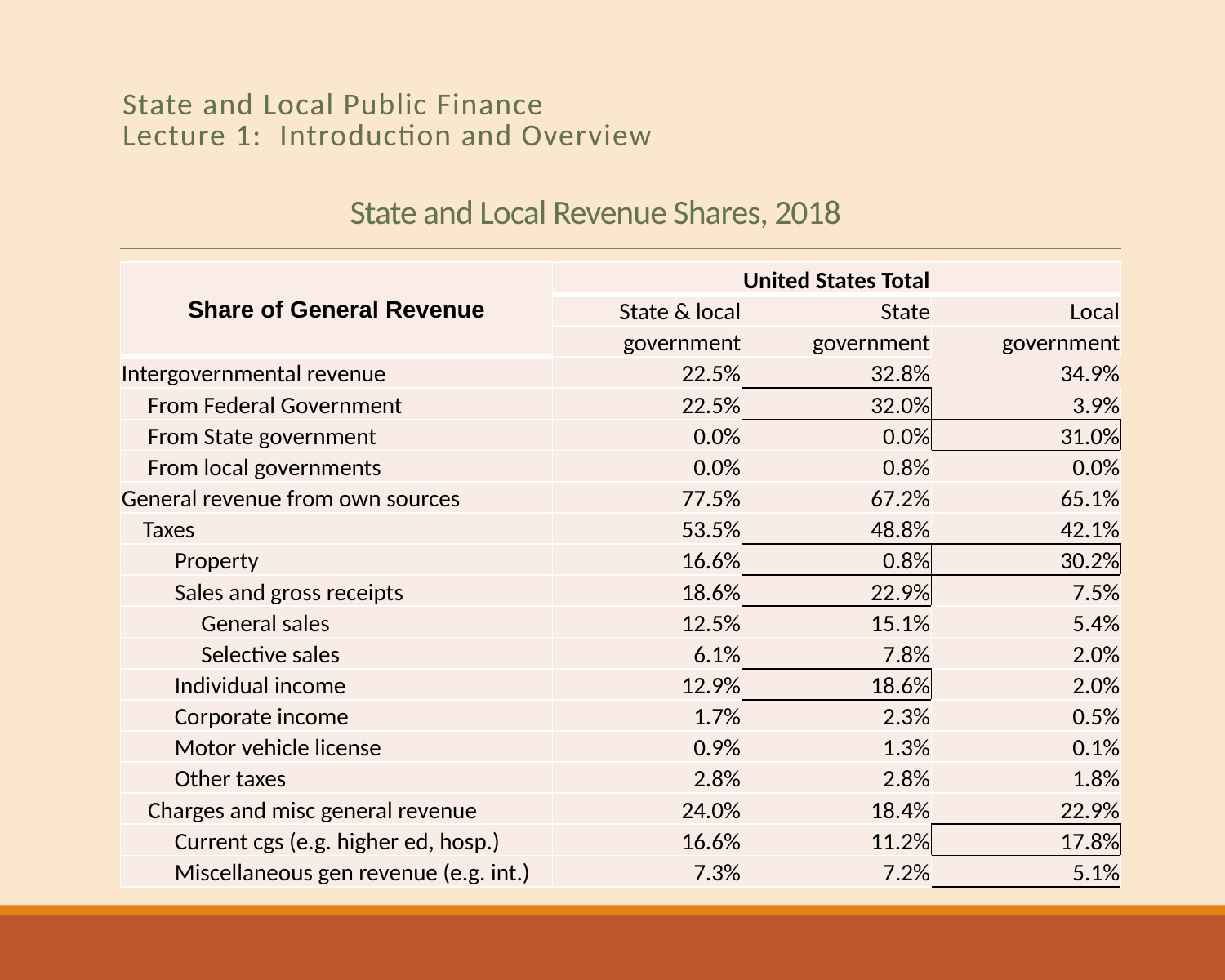

State and Local Public Finance
Lecture 1:  Introduction and Overview
# State and Local Revenue Shares, 2018
| Share of General Revenue | United States Total |  |  |
| --- | --- | --- | --- |
|  | State & local | State | Local |
|  | government | government | government |
| Intergovernmental revenue | 22.5% | 32.8% | 34.9% |
| From Federal Government | 22.5% | 32.0% | 3.9% |
| From State government | 0.0% | 0.0% | 31.0% |
| From local governments | 0.0% | 0.8% | 0.0% |
| General revenue from own sources | 77.5% | 67.2% | 65.1% |
| Taxes | 53.5% | 48.8% | 42.1% |
| Property | 16.6% | 0.8% | 30.2% |
| Sales and gross receipts | 18.6% | 22.9% | 7.5% |
| General sales | 12.5% | 15.1% | 5.4% |
| Selective sales | 6.1% | 7.8% | 2.0% |
| Individual income | 12.9% | 18.6% | 2.0% |
| Corporate income | 1.7% | 2.3% | 0.5% |
| Motor vehicle license | 0.9% | 1.3% | 0.1% |
| Other taxes | 2.8% | 2.8% | 1.8% |
| Charges and misc general revenue | 24.0% | 18.4% | 22.9% |
| Current cgs (e.g. higher ed, hosp.) | 16.6% | 11.2% | 17.8% |
| Miscellaneous gen revenue (e.g. int.) | 7.3% | 7.2% | 5.1% |